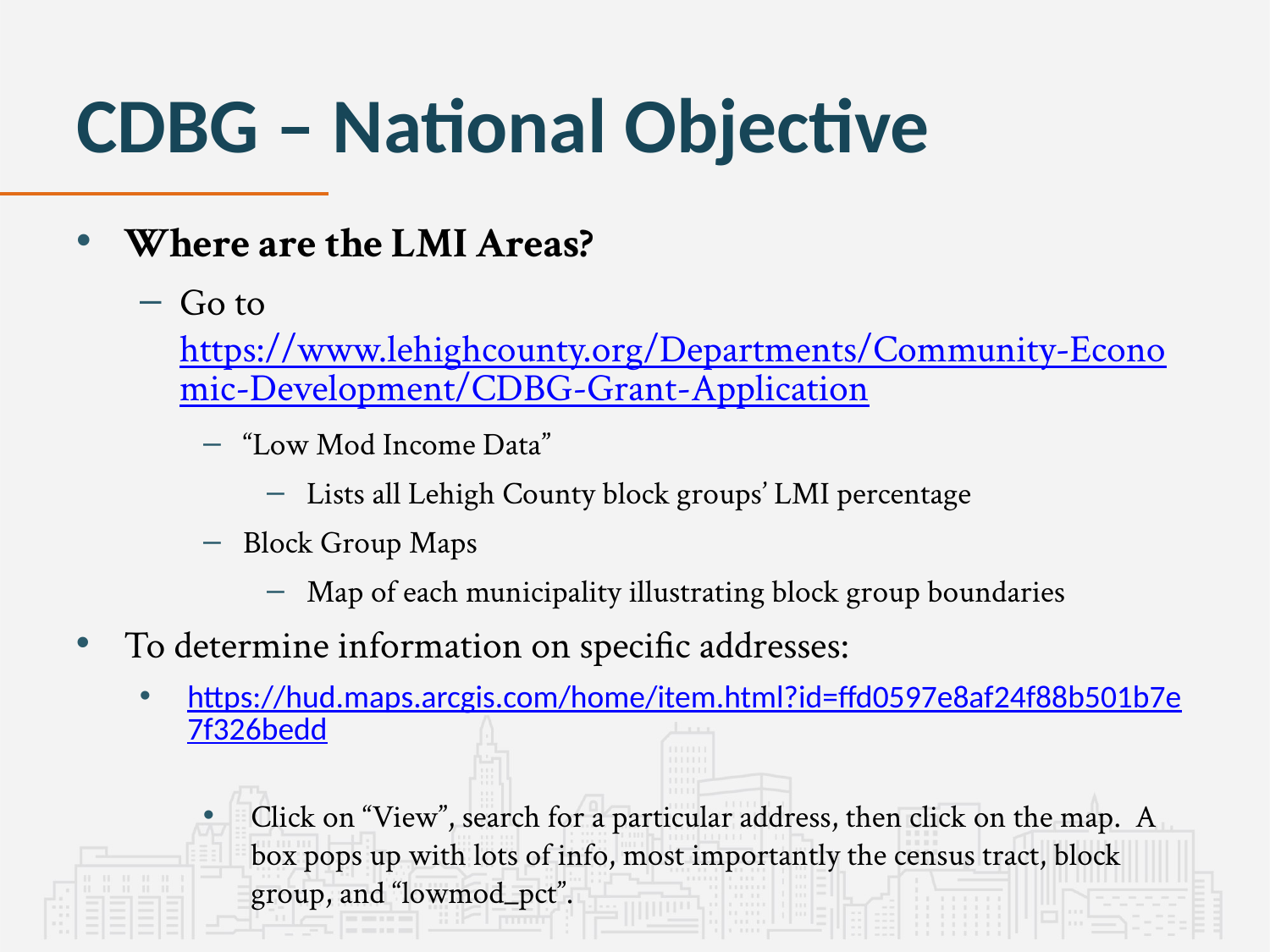

# CDBG – National Objective
Where are the LMI Areas?
Go to https://www.lehighcounty.org/Departments/Community-Economic-Development/CDBG-Grant-Application
“Low Mod Income Data”
Lists all Lehigh County block groups’ LMI percentage
Block Group Maps
Map of each municipality illustrating block group boundaries
To determine information on specific addresses:
https://hud.maps.arcgis.com/home/item.html?id=ffd0597e8af24f88b501b7e7f326bedd
Click on “View”, search for a particular address, then click on the map.  A box pops up with lots of info, most importantly the census tract, block group, and “lowmod_pct”.